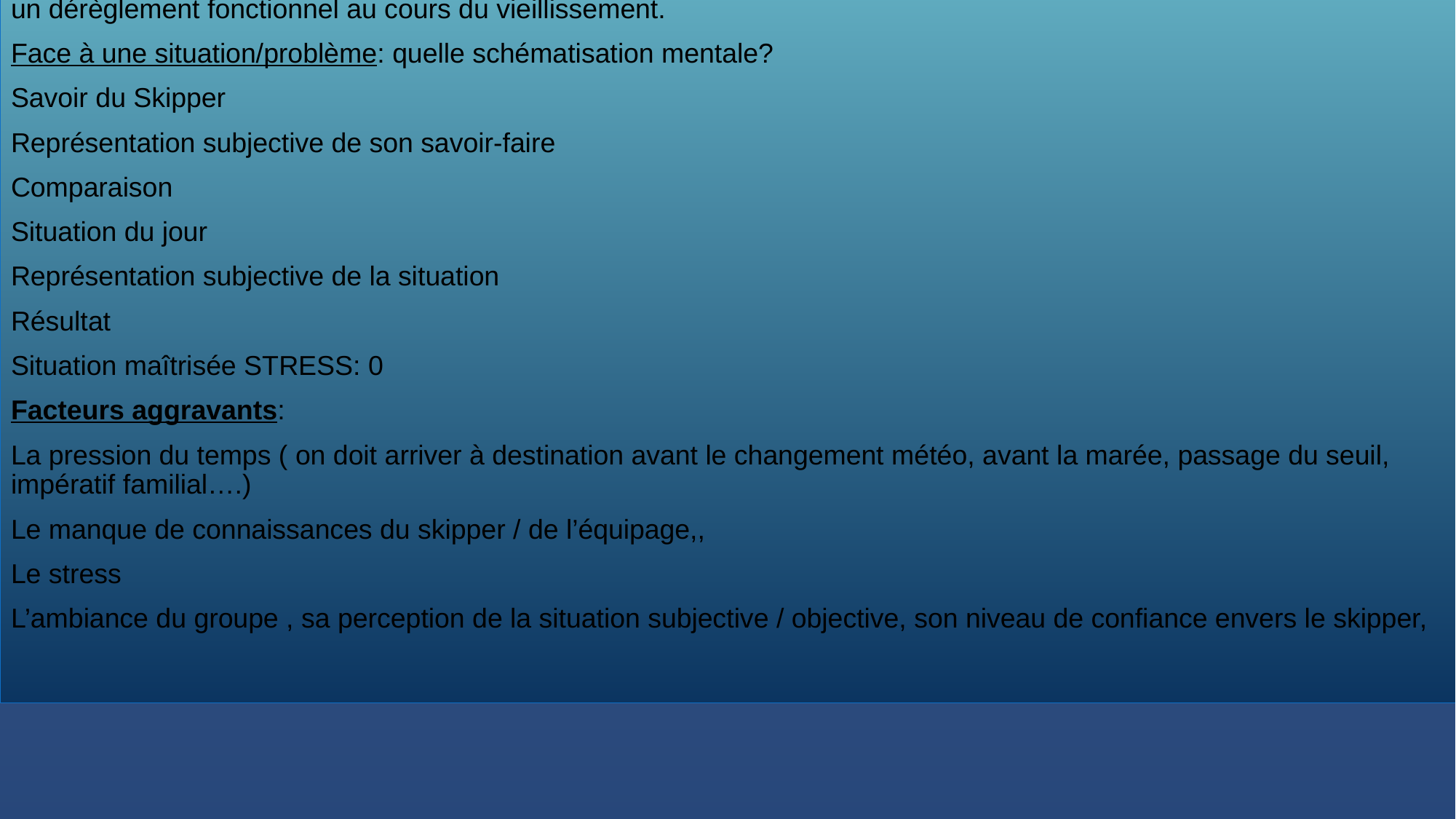

4°) Evolution brutale de la météo /prise de ris: Orage soudain / le vent forcit / décision du Skipper : réduire la surface de voile ( prise de ris : 1 /2 ou 3??), anticipation,,,gestion de l’émotionnel de l’équipage ( forte gite / mer plus grosse / perception du skipper: serein / inquiet ou dépassé....
 5°) Choix de la destination: ( adéquation navigation longue et niveau de l’équipage / décision du skipper / pression de l’équipage / autopression du skipper : image de soi / niveau de maitrise perçu / niveau de maitrise réel…
B) Apport des neurosciences:
Le stress correspond à toute condition qui perturbe l’homéostasie physiologique et psychologique.
Les fonctions cognitives: ce sont toutes les capacités de notre cerveau qui nous permettent d’être en interaction avec notre environnement, elles permettent de: percevoir, se concentrer, acquérir de nouvelles connaissances, raisonner, s’adapter et interagir avec les autres...( communication skipper/équipage),
Le stress cible spécifiquement les aires du cerveau impliquées dans la coordination de la cognition et des émotions : l’hippocampe, le cortex préfrontal et l’amygdale. Ces aires à risque seront celles où l’on va retrouver une atrophie ou un dérèglement fonctionnel au cours du vieillissement.
Face à une situation/problème: quelle schématisation mentale?
Savoir du Skipper
Représentation subjective de son savoir-faire
Comparaison
Situation du jour
Représentation subjective de la situation
Résultat
Situation maîtrisée STRESS: 0
Facteurs aggravants:
La pression du temps ( on doit arriver à destination avant le changement météo, avant la marée, passage du seuil, impératif familial….)
Le manque de connaissances du skipper / de l’équipage,,
Le stress
L’ambiance du groupe , sa perception de la situation subjective / objective, son niveau de confiance envers le skipper,

#